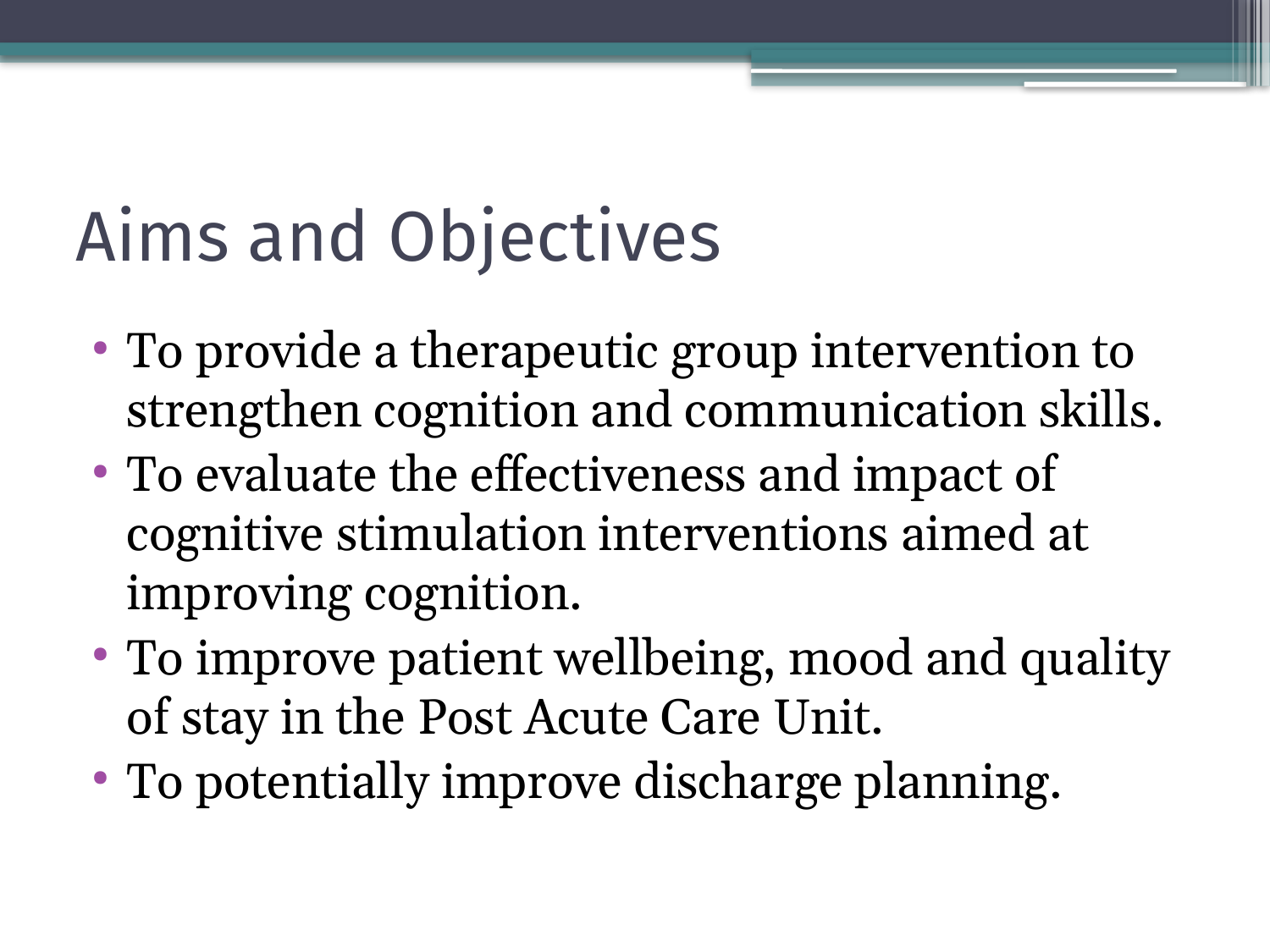

# Aims and Objectives
To provide a therapeutic group intervention to strengthen cognition and communication skills.
To evaluate the effectiveness and impact of cognitive stimulation interventions aimed at improving cognition.
To improve patient wellbeing, mood and quality of stay in the Post Acute Care Unit.
To potentially improve discharge planning.